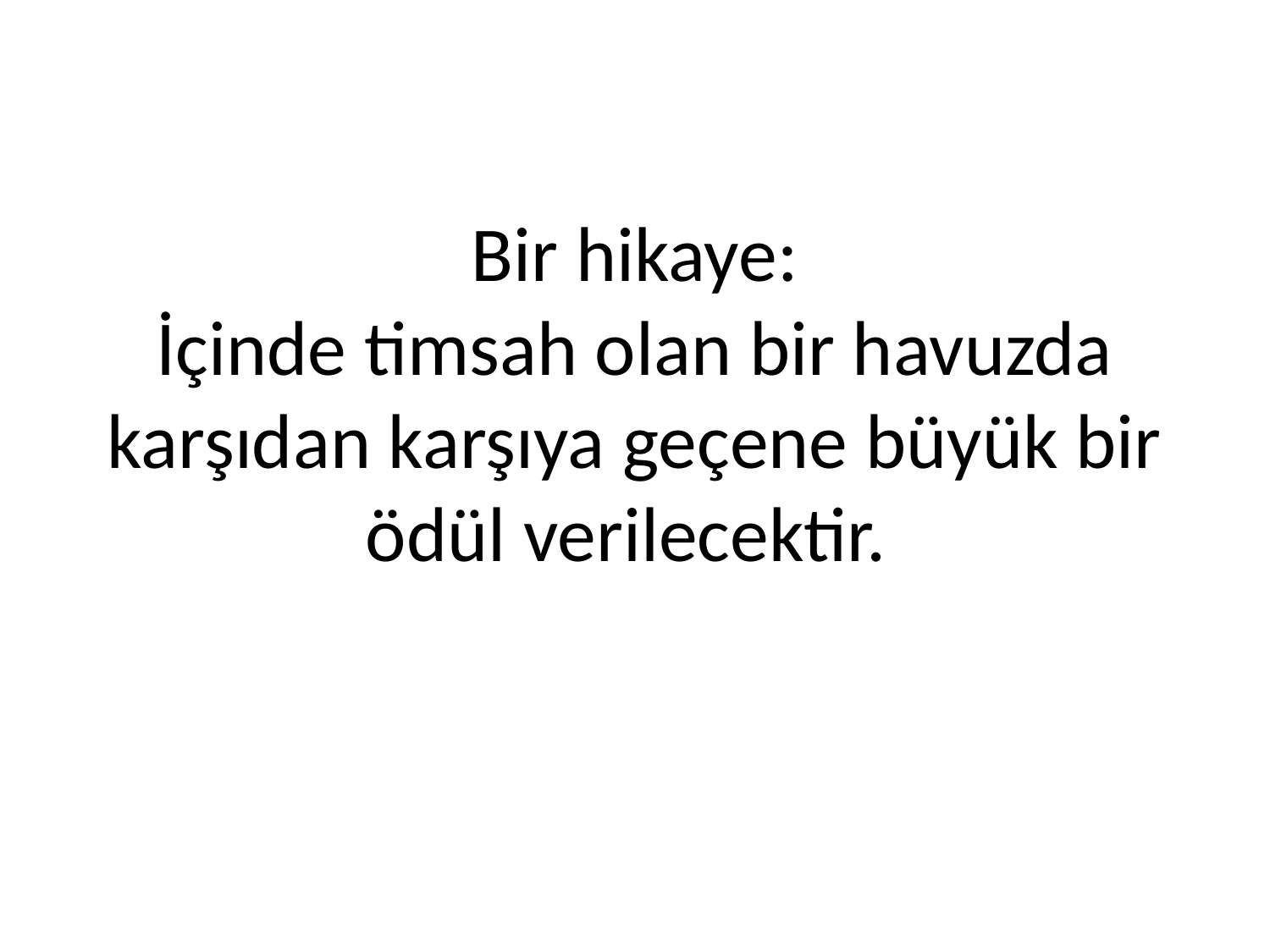

# Bir hikaye: İçinde timsah olan bir havuzda karşıdan karşıya geçene büyük bir ödül verilecektir.